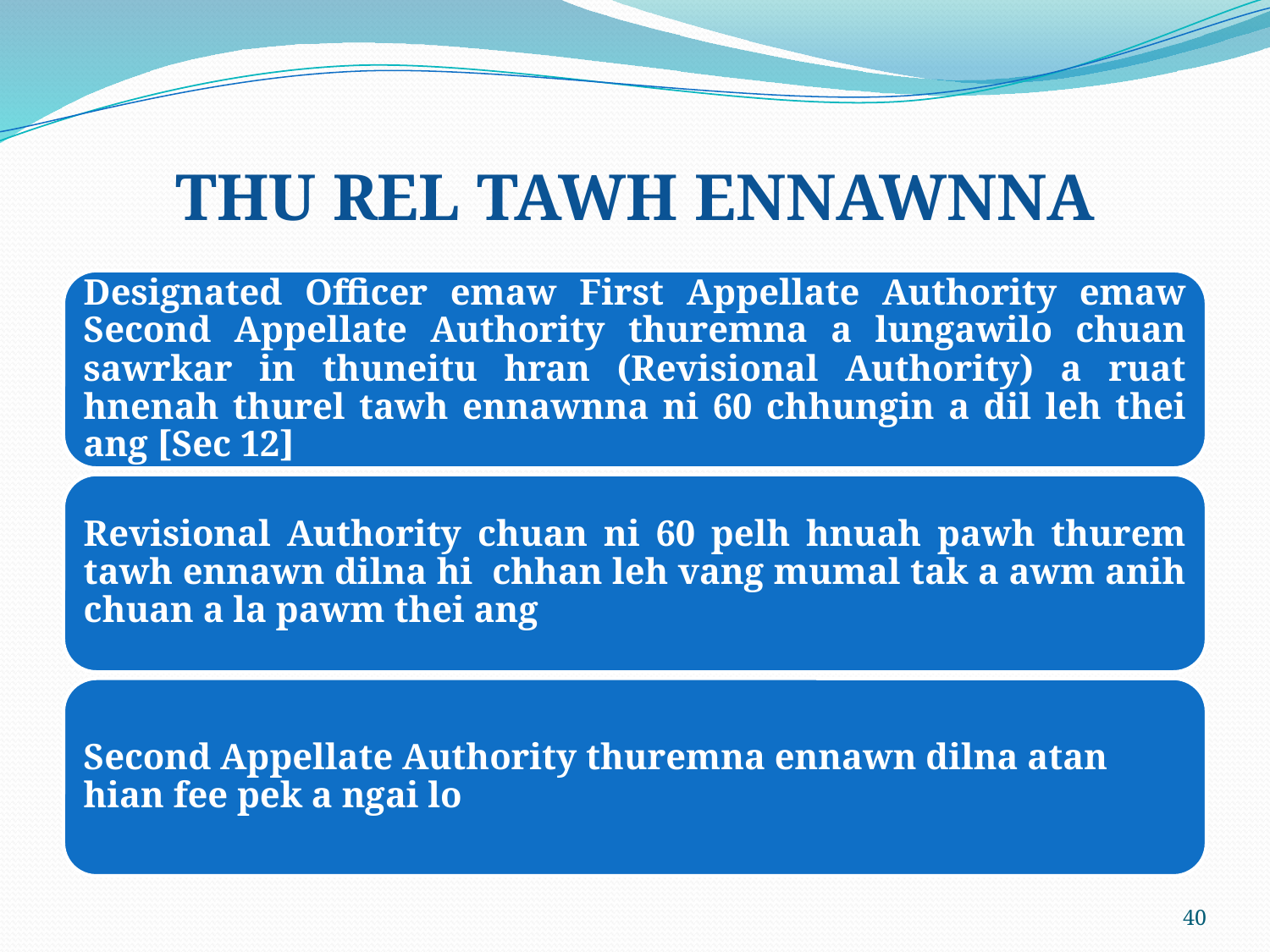

# THU REL TAWH ENNAWNNA
Designated Officer emaw First Appellate Authority emaw Second Appellate Authority thuremna a lungawilo chuan sawrkar in thuneitu hran (Revisional Authority) a ruat hnenah thurel tawh ennawnna ni 60 chhungin a dil leh thei ang [Sec 12]
Revisional Authority chuan ni 60 pelh hnuah pawh thurem tawh ennawn dilna hi  chhan leh vang mumal tak a awm anih chuan a la pawm thei ang
Second Appellate Authority thuremna ennawn dilna atan hian fee pek a ngai lo
40